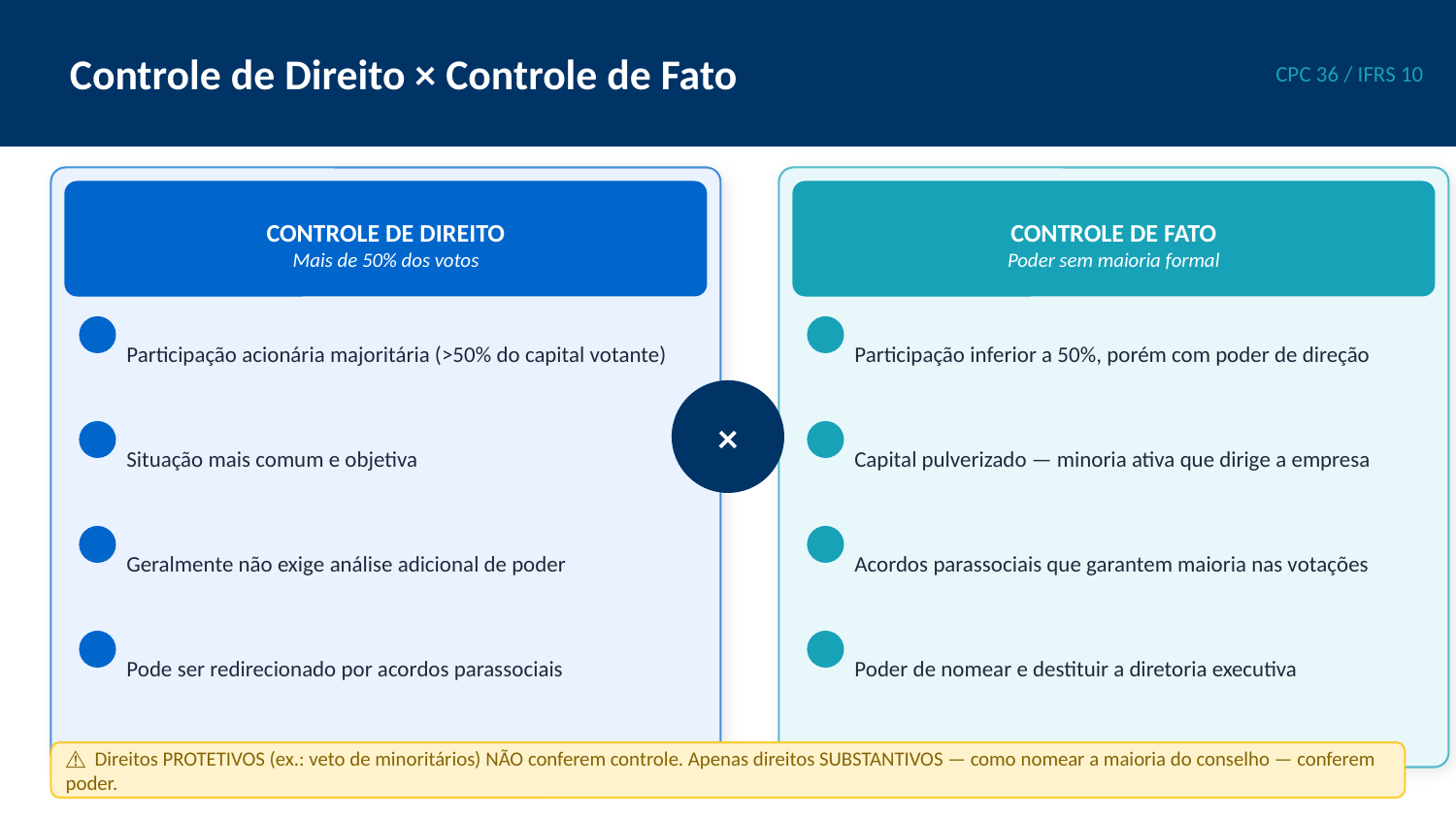

Controle de Direito × Controle de Fato
CPC 36 / IFRS 10

CONTROLE DE DIREITO

CONTROLE DE FATO
Mais de 50% dos votos
Poder sem maioria formal
Participação acionária majoritária (>50% do capital votante)
Participação inferior a 50%, porém com poder de direção

×
Situação mais comum e objetiva
Capital pulverizado — minoria ativa que dirige a empresa

Geralmente não exige análise adicional de poder
Acordos parassociais que garantem maioria nas votações

Pode ser redirecionado por acordos parassociais
Poder de nomear e destituir a diretoria executiva

⚠  Direitos PROTETIVOS (ex.: veto de minoritários) NÃO conferem controle. Apenas direitos SUBSTANTIVOS — como nomear a maioria do conselho — conferem poder.